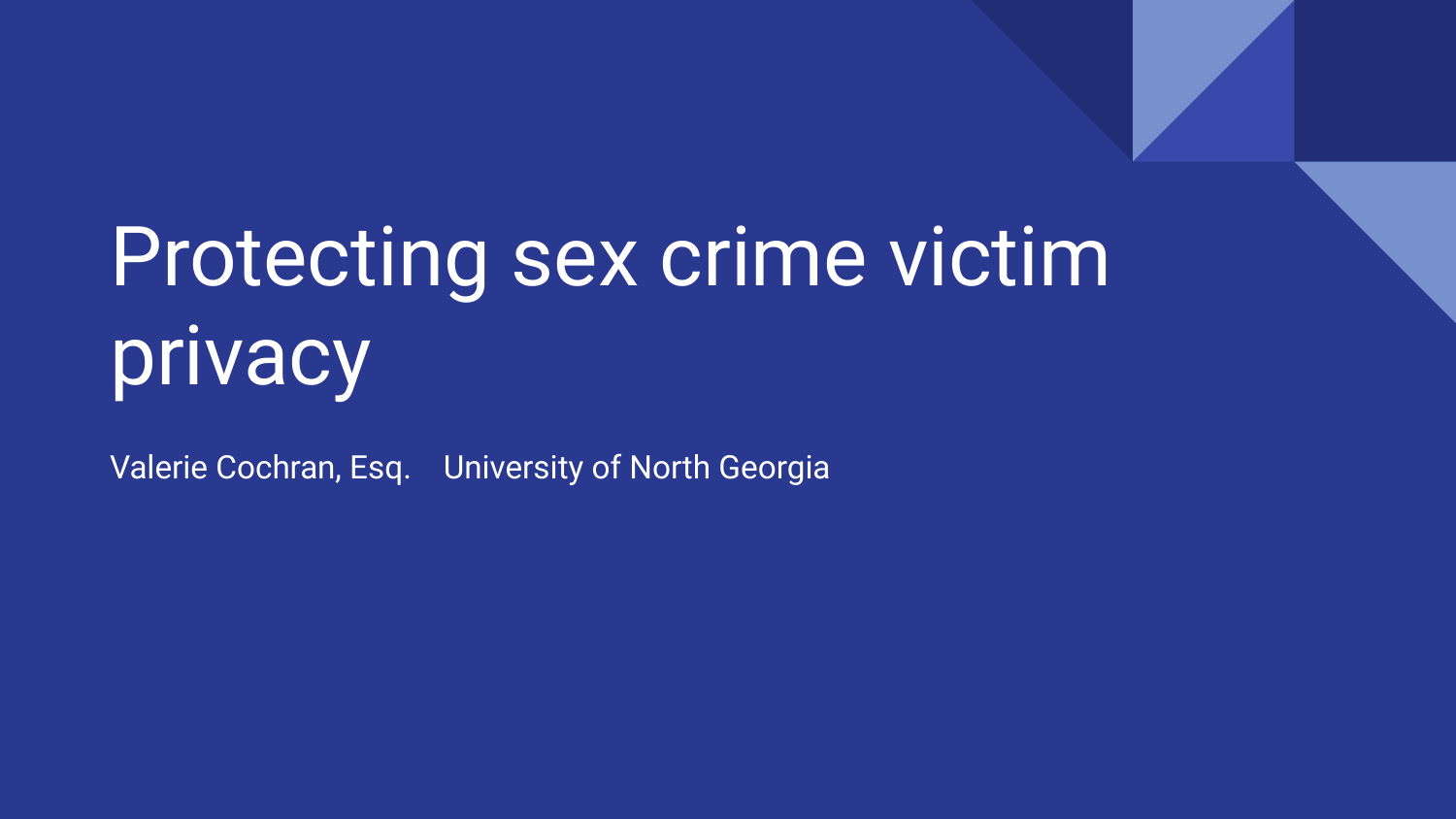

# Protecting sex crime victim privacy
Valerie Cochran, Esq.    University of North Georgia